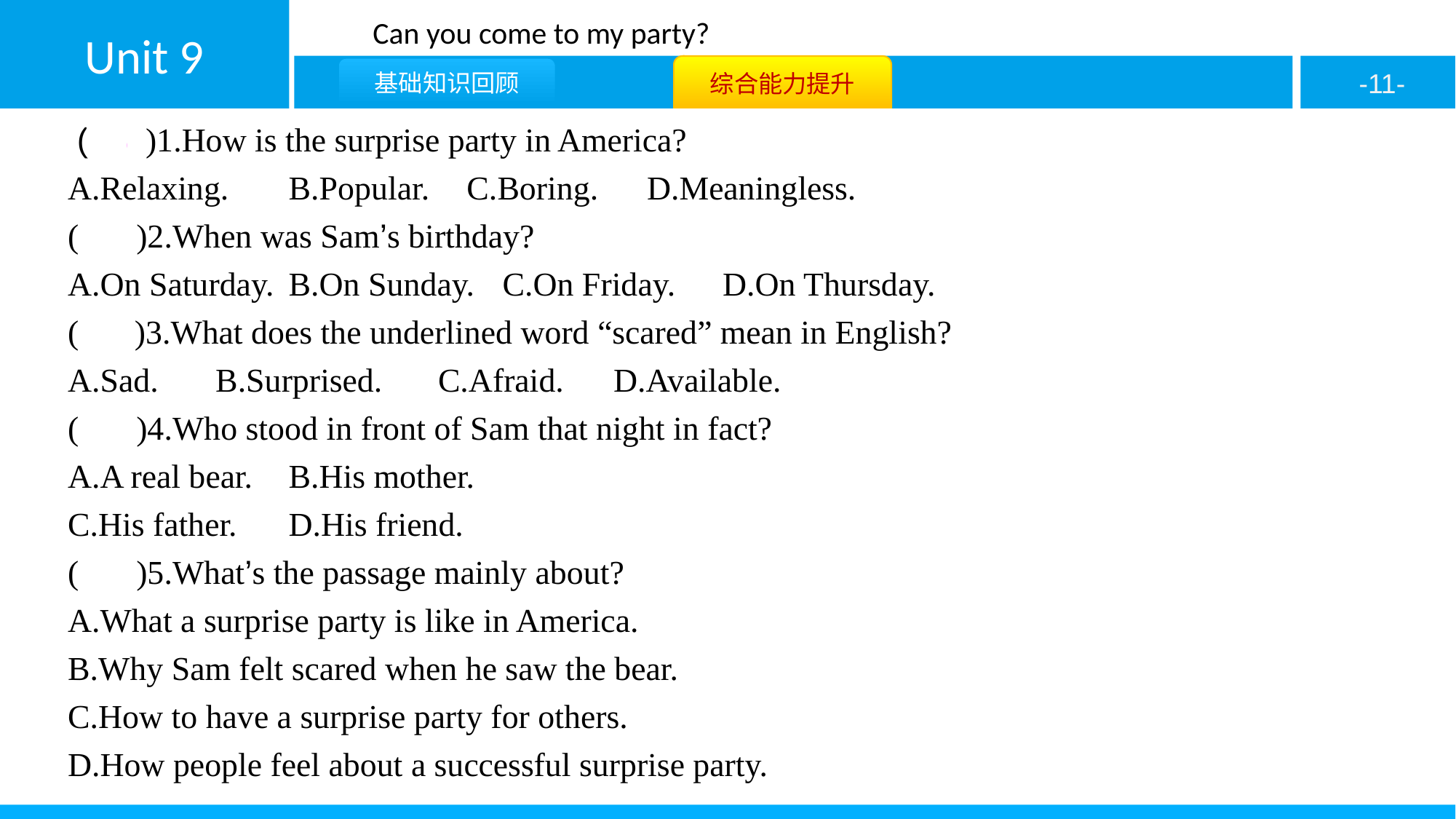

(  B  )1.How is the surprise party in America?
A.Relaxing.	B.Popular.    C.Boring.	    D.Meaningless.
(  A  )2.When was Sam’s birthday?
A.On Saturday.	B.On Sunday.   C.On Friday.	D.On Thursday.
(  C  )3.What does the underlined word “scared” mean in English?
A.Sad.	   B.Surprised.      C.Afraid.	D.Available.
(  D  )4.Who stood in front of Sam that night in fact?
A.A real bear.	B.His mother.
C.His father.	D.His friend.
(  A  )5.What’s the passage mainly about?
A.What a surprise party is like in America.
B.Why Sam felt scared when he saw the bear.
C.How to have a surprise party for others.
D.How people feel about a successful surprise party.